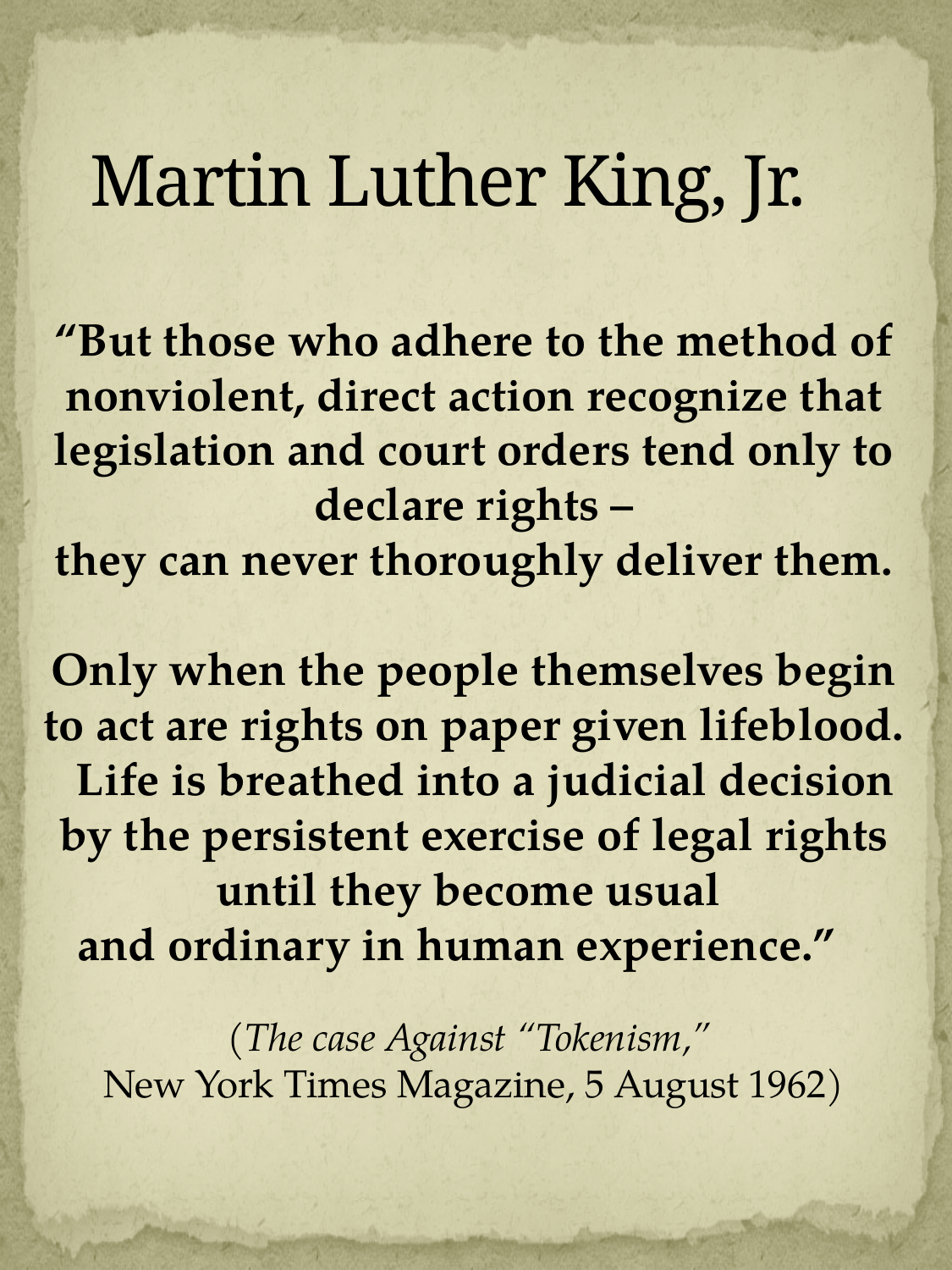

# Martin Luther King, Jr.

“But those who adhere to the method of nonviolent, direct action recognize that legislation and court orders tend only to declare rights –
 they can never thoroughly deliver them.

Only when the people themselves begin to act are rights on paper given lifeblood.   Life is breathed into a judicial decision by the persistent exercise of legal rights until they become usual
and ordinary in human experience.”

(The case Against “Tokenism,”
New York Times Magazine, 5 August 1962)